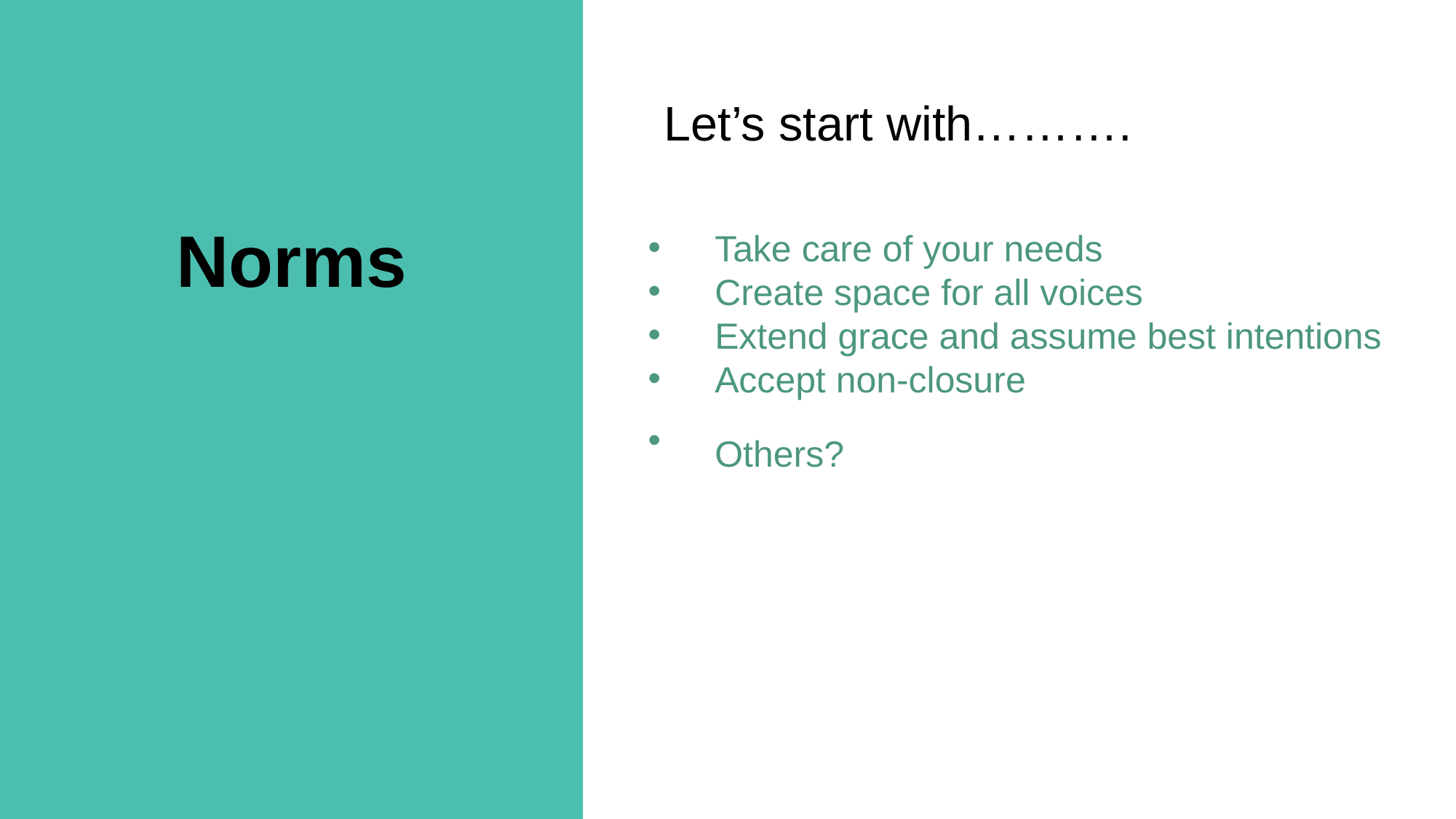

Norms
Let’s start with……….
Take care of your needs
Create space for all voices
Extend grace and assume best intentions
Accept non-closure
Others?

Norms